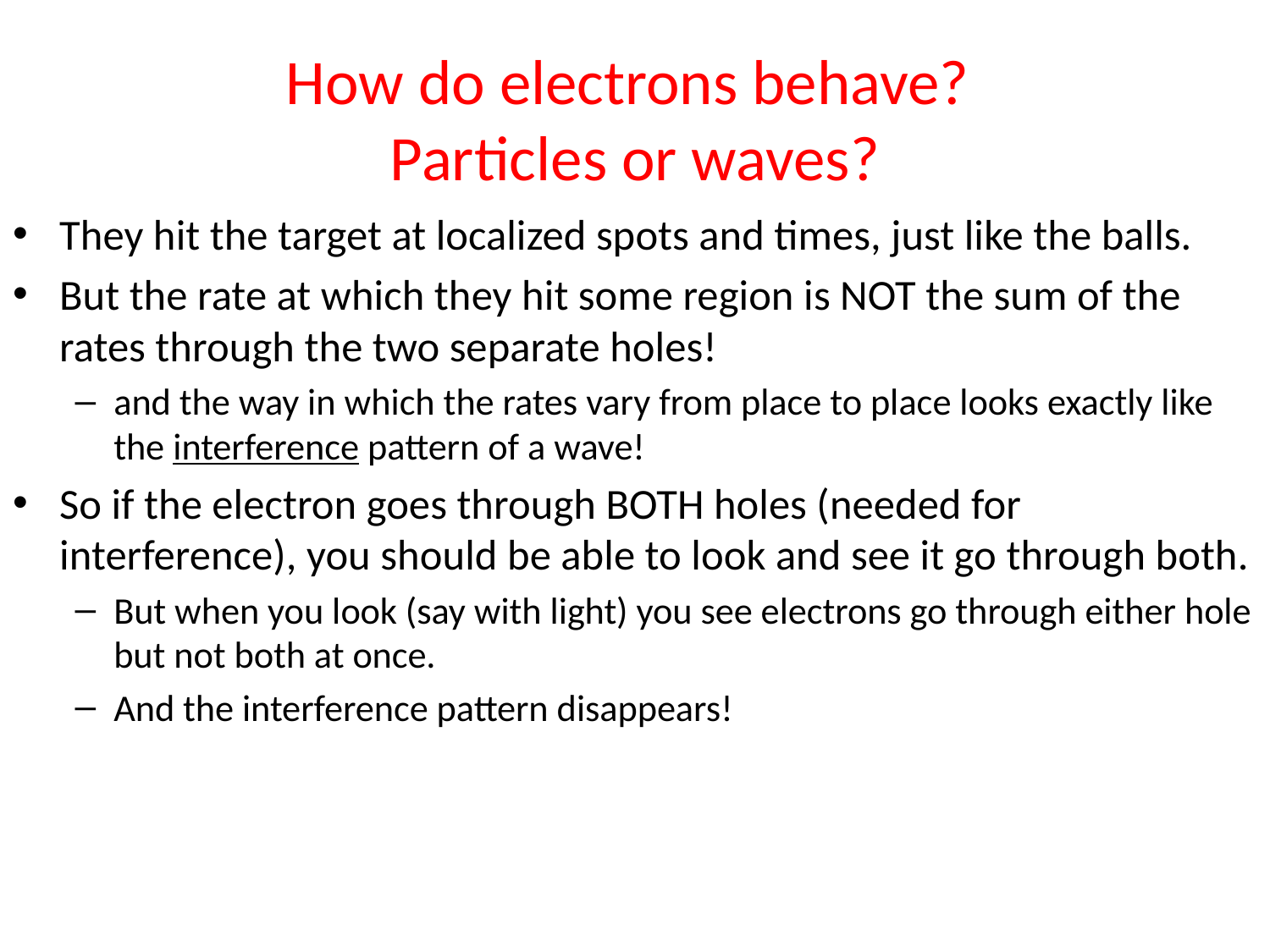

# How do electrons behave? Particles or waves?
They hit the target at localized spots and times, just like the balls.
But the rate at which they hit some region is NOT the sum of the rates through the two separate holes!
and the way in which the rates vary from place to place looks exactly like the interference pattern of a wave!
So if the electron goes through BOTH holes (needed for interference), you should be able to look and see it go through both.
But when you look (say with light) you see electrons go through either hole but not both at once.
And the interference pattern disappears!